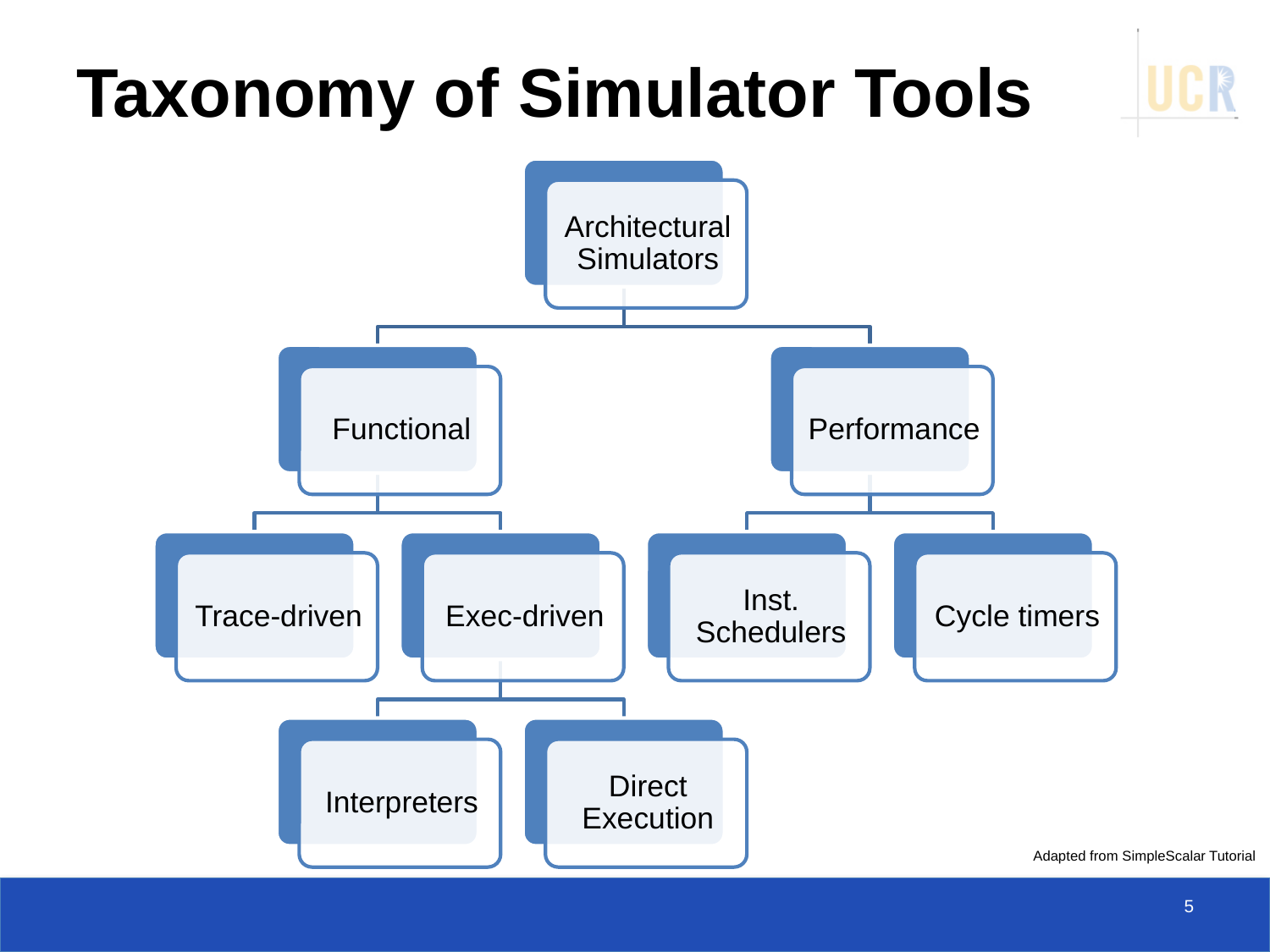

# Taxonomy of Simulator Tools
Architectural Simulators
Functional
Trace-driven
Exec-driven
Interpreters
Direct Execution
Performance
Inst. Schedulers
Cycle timers
Adapted from SimpleScalar Tutorial
5